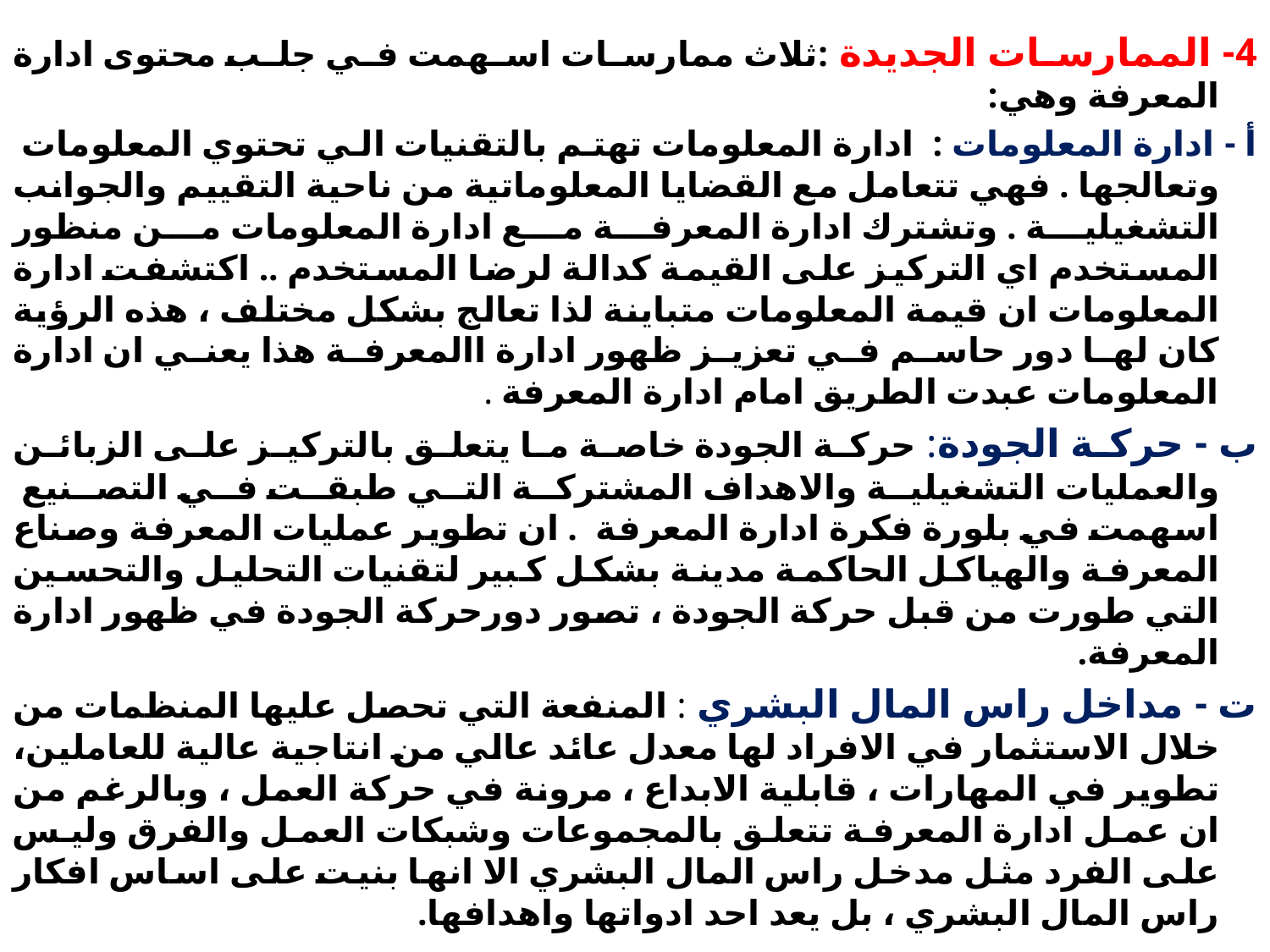

4- الممارسات الجديدة :ثلاث ممارسات اسهمت في جلب محتوى ادارة المعرفة وهي:
أ - ادارة المعلومات :  ادارة المعلومات تهتم بالتقنيات الي تحتوي المعلومات  وتعالجها . فهي تتعامل مع القضايا المعلوماتية من ناحية التقييم والجوانب التشغيلية . وتشترك ادارة المعرفة مع ادارة المعلومات من منظور المستخدم اي التركيز على القيمة كدالة لرضا المستخدم .. اكتشفت ادارة المعلومات ان قيمة المعلومات متباينة لذا تعالج بشكل مختلف ، هذه الرؤية كان لها دور حاسم في تعزيز ظهور ادارة االمعرفة هذا يعني ان ادارة المعلومات عبدت الطريق امام ادارة المعرفة .
ب - حركة الجودة: حركة الجودة خاصة ما يتعلق بالتركيز على الزبائن والعمليات التشغيلية والاهداف المشتركة التي طبقت في التصنيع  اسهمت في بلورة فكرة ادارة المعرفة  . ان تطوير عمليات المعرفة وصناع المعرفة والهياكل الحاكمة مدينة بشكل كبير لتقنيات التحليل والتحسين التي طورت من قبل حركة الجودة ، تصور دورحركة الجودة في ظهور ادارة المعرفة.
ت - مداخل راس المال البشري : المنفعة التي تحصل عليها المنظمات من خلال الاستثمار في الافراد لها معدل عائد عالي من انتاجية عالية للعاملين، تطوير في المهارات ، قابلية الابداع ، مرونة في حركة العمل ، وبالرغم من ان عمل ادارة المعرفة تتعلق بالمجموعات وشبكات العمل والفرق وليس على الفرد مثل مدخل راس المال البشري الا انها بنيت على اساس افكار راس المال البشري ، بل يعد احد ادواتها واهدافها.